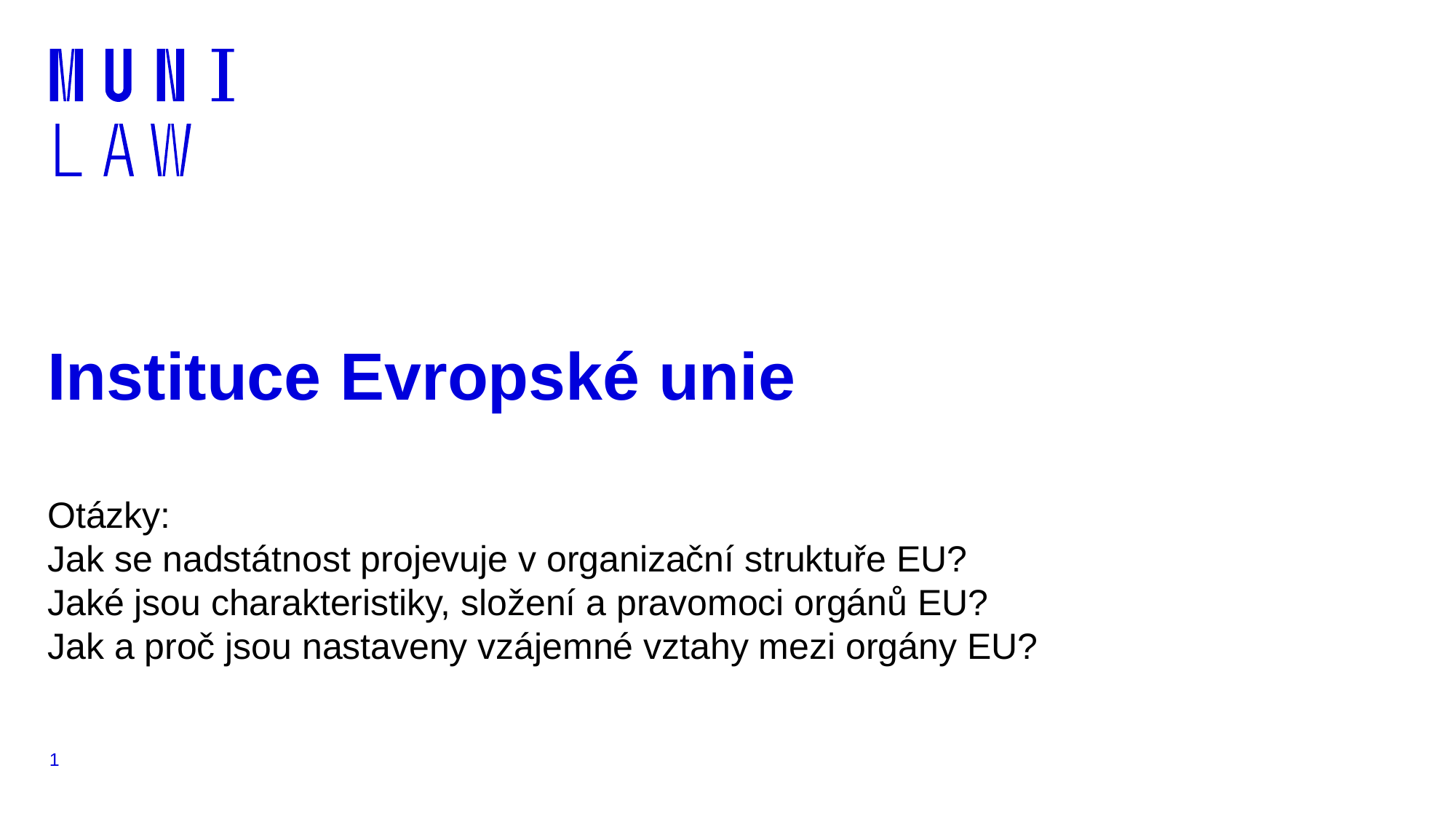

# Instituce Evropské unie
Otázky:
Jak se nadstátnost projevuje v organizační struktuře EU?
Jaké jsou charakteristiky, složení a pravomoci orgánů EU?
Jak a proč jsou nastaveny vzájemné vztahy mezi orgány EU?

1